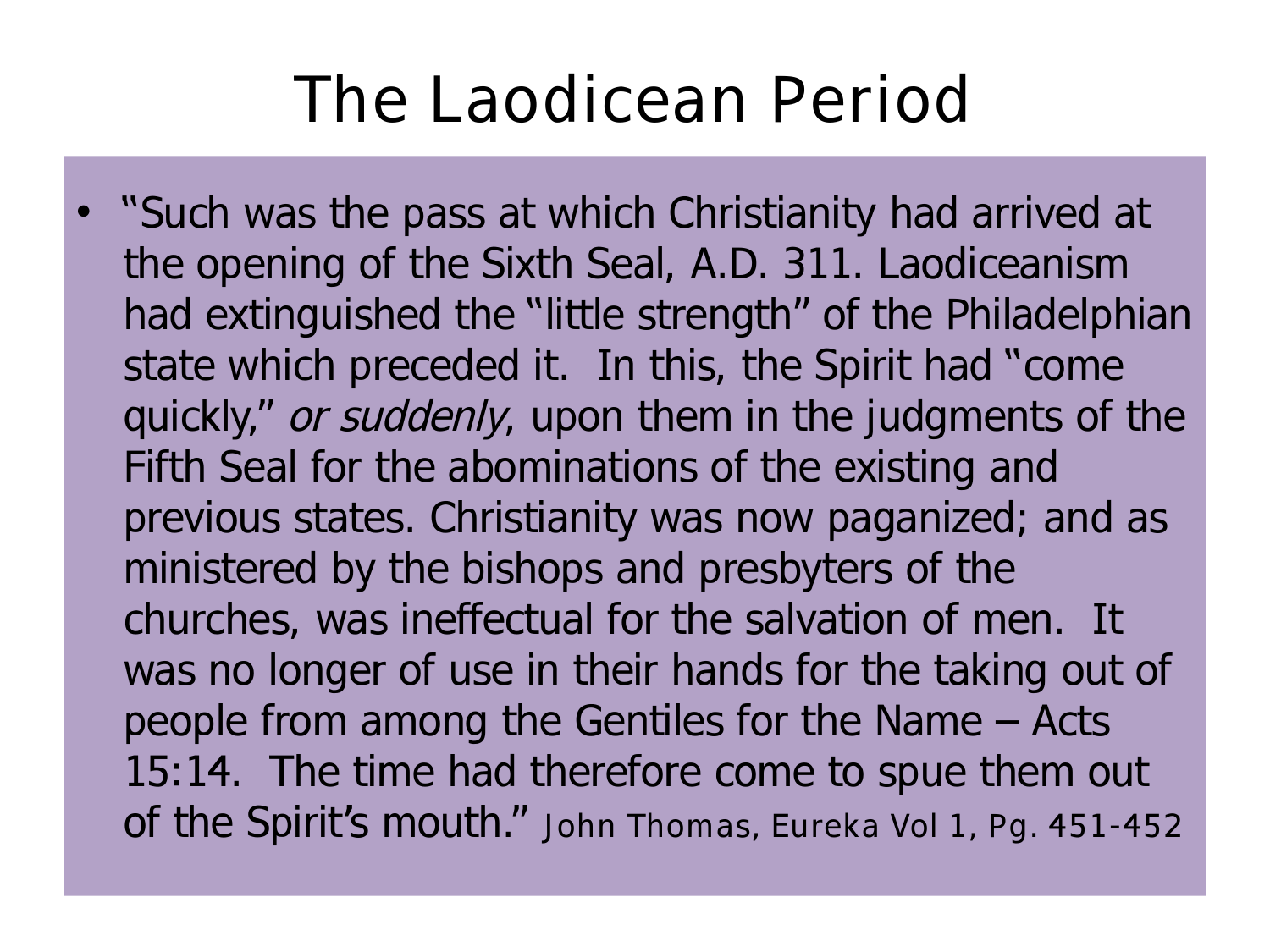

# The Laodicean Period

“Such was the pass at which Christianity had arrived at the opening of the Sixth Seal, A.D. 311. Laodiceanism had extinguished the “little strength” of the Philadelphian state which preceded it.  In this, the Spirit had “come quickly,” or suddenly, upon them in the judgments of the Fifth Seal for the abominations of the existing and previous states. Christianity was now paganized; and as ministered by the bishops and presbyters of the churches, was ineffectual for the salvation of men.  It was no longer of use in their hands for the taking out of people from among the Gentiles for the Name – Acts 15:14.  The time had therefore come to spue them out of the Spirit’s mouth.” John Thomas, Eureka Vol 1, Pg. 451-452